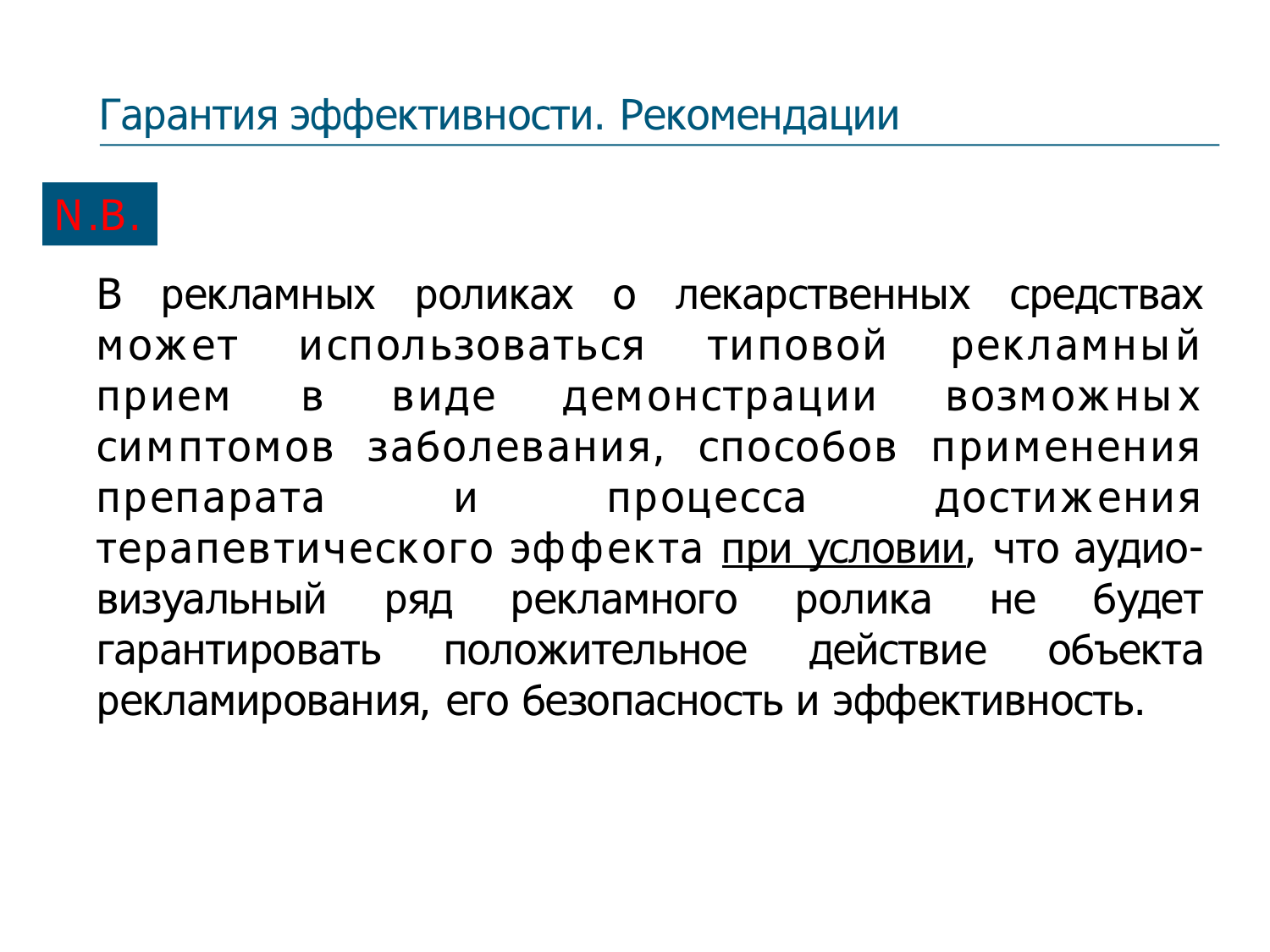

# Гарантия эффективности. Рекомендации
N.B.
В рекламных роликах о лекарственных средствах может использоваться типовой рекламный прием в виде демонстрации возможных симптомов заболевания, способов применения препарата и процесса достижения терапевтического эффекта при условии, что аудио-визуальный ряд рекламного ролика не будет гарантировать положительное действие объекта рекламирования, его безопасность и эффективность.